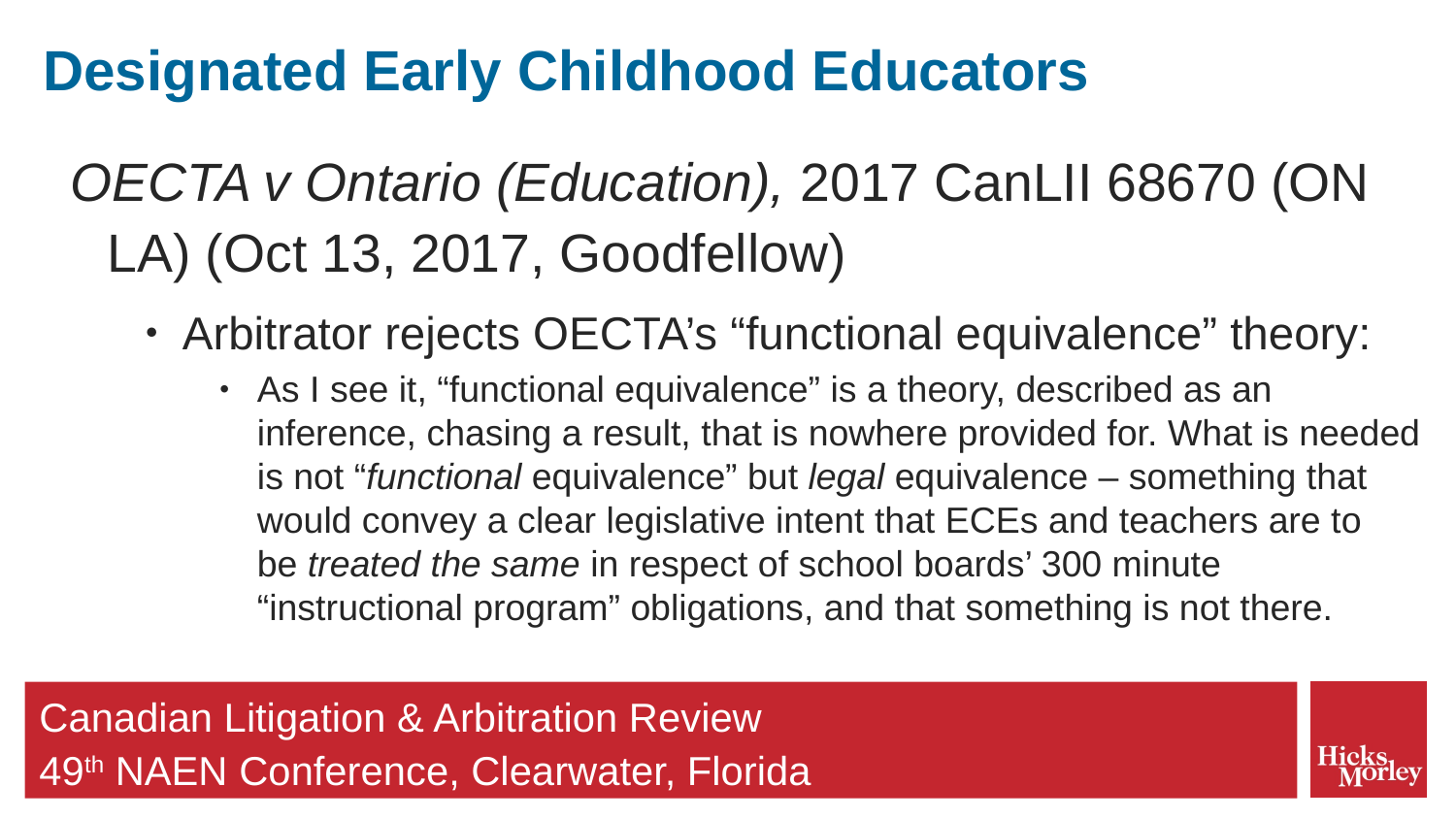

# Designated Early Childhood Educators
OECTA v Ontario (Education), 2017 CanLII 68670 (ON LA) (Oct 13, 2017, Goodfellow)
Arbitrator rejects OECTA’s “functional equivalence” theory:
As I see it, “functional equivalence” is a theory, described as an inference, chasing a result, that is nowhere provided for. What is needed is not “functional equivalence” but legal equivalence – something that would convey a clear legislative intent that ECEs and teachers are to be treated the same in respect of school boards’ 300 minute “instructional program” obligations, and that something is not there.